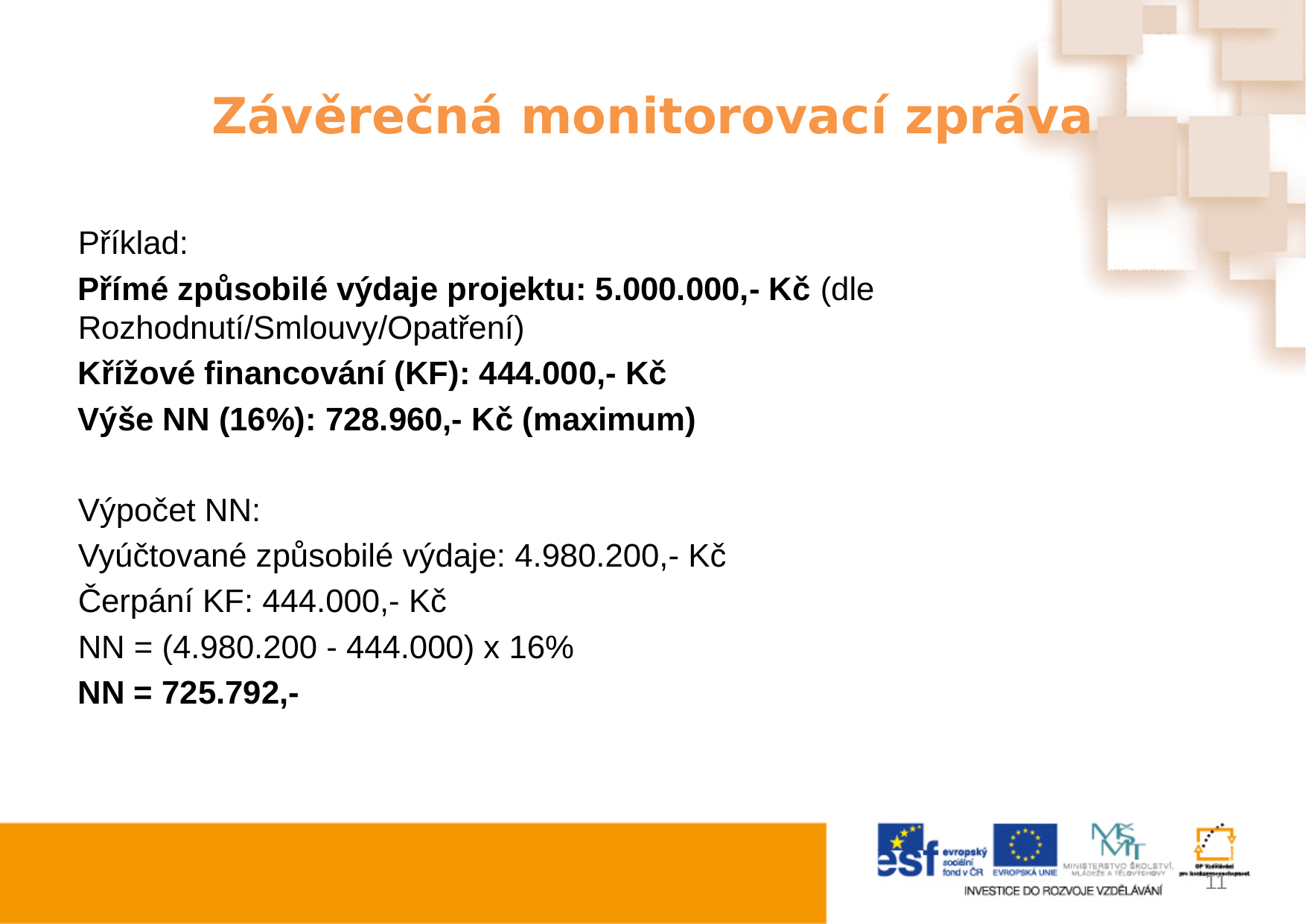

# Závěrečná monitorovací zpráva
Příklad:
Přímé způsobilé výdaje projektu: 5.000.000,- Kč (dle Rozhodnutí/Smlouvy/Opatření)
Křížové financování (KF): 444.000,- Kč
Výše NN (16%): 728.960,- Kč (maximum)

Výpočet NN:
Vyúčtované způsobilé výdaje: 4.980.200,- Kč
Čerpání KF: 444.000,- Kč
NN = (4.980.200 - 444.000) x 16%
NN = 725.792,-

11